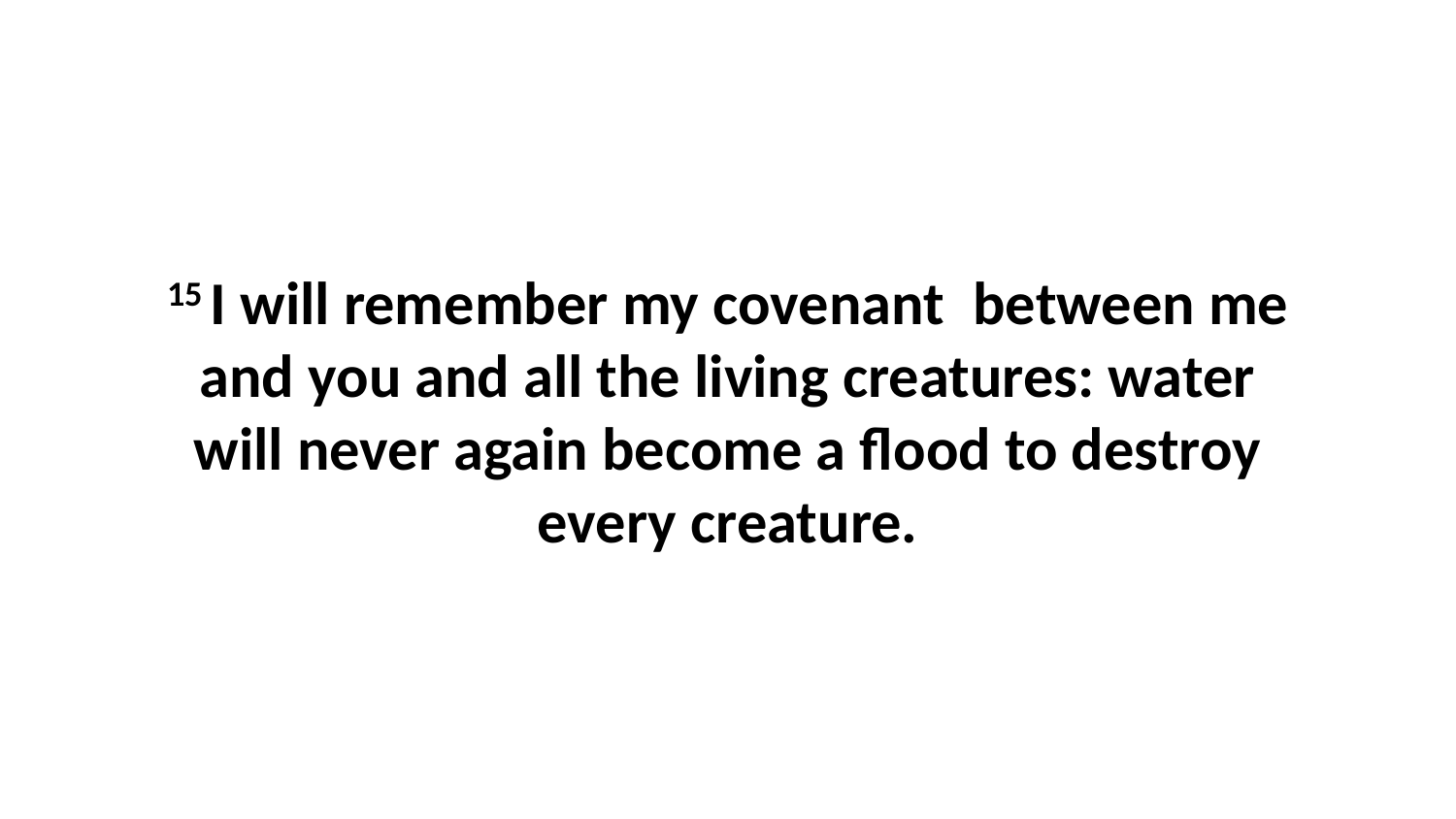

15 I will remember my covenant  between me and you and all the living creatures: water will never again become a flood to destroy every creature.